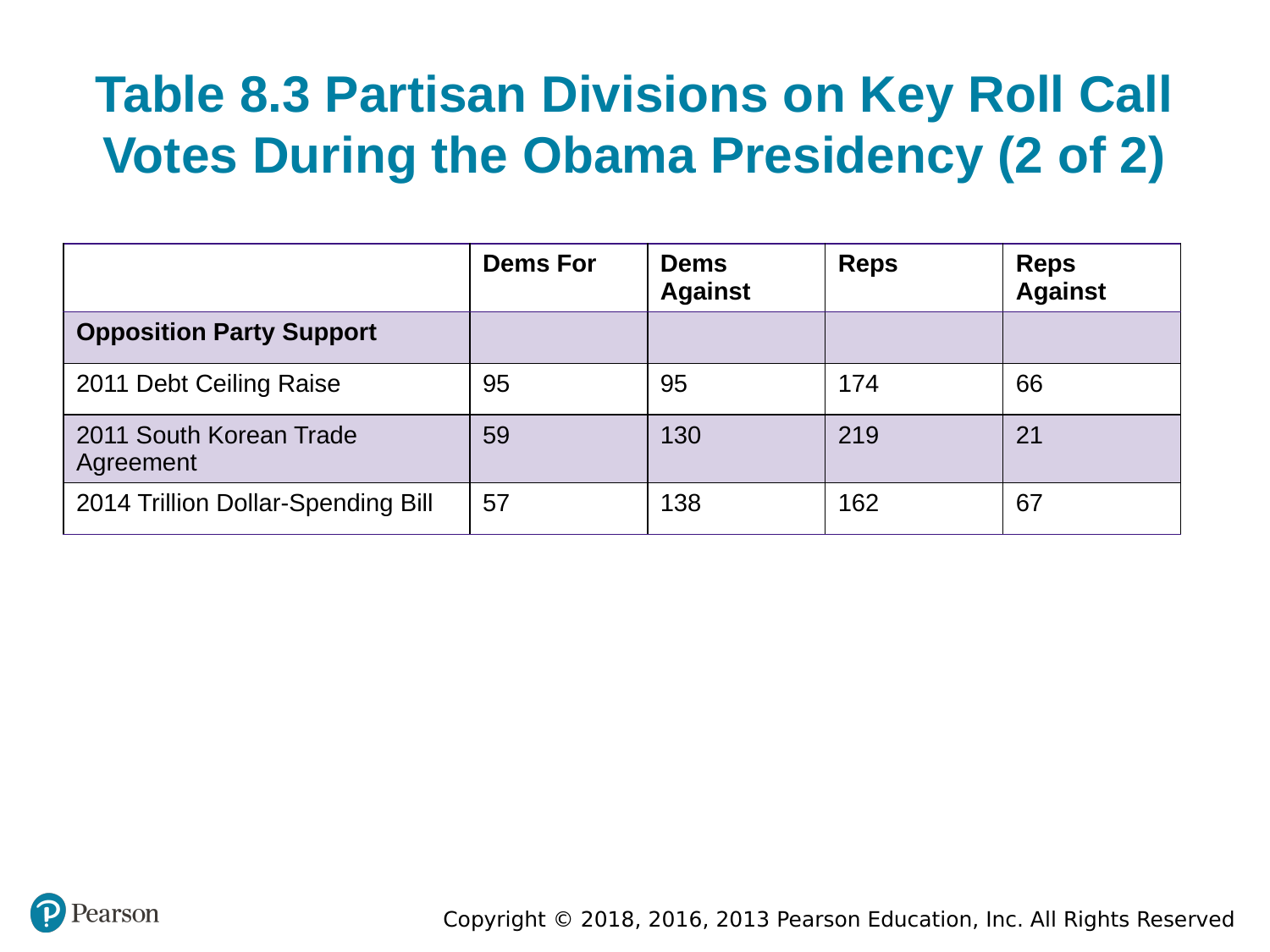

# Table 8.3 Partisan Divisions on Key Roll Call Votes During the Obama Presidency (2 of 2)
|  | Dems For | Dems Against | Reps | Reps Against |
| --- | --- | --- | --- | --- |
| Opposition Party Support |  |  |  |  |
| 2011 Debt Ceiling Raise | 95 | 95 | 174 | 66 |
| 2011 South Korean Trade Agreement | 59 | 130 | 219 | 21 |
| 2014 Trillion Dollar-Spending Bill | 57 | 138 | 162 | 67 |